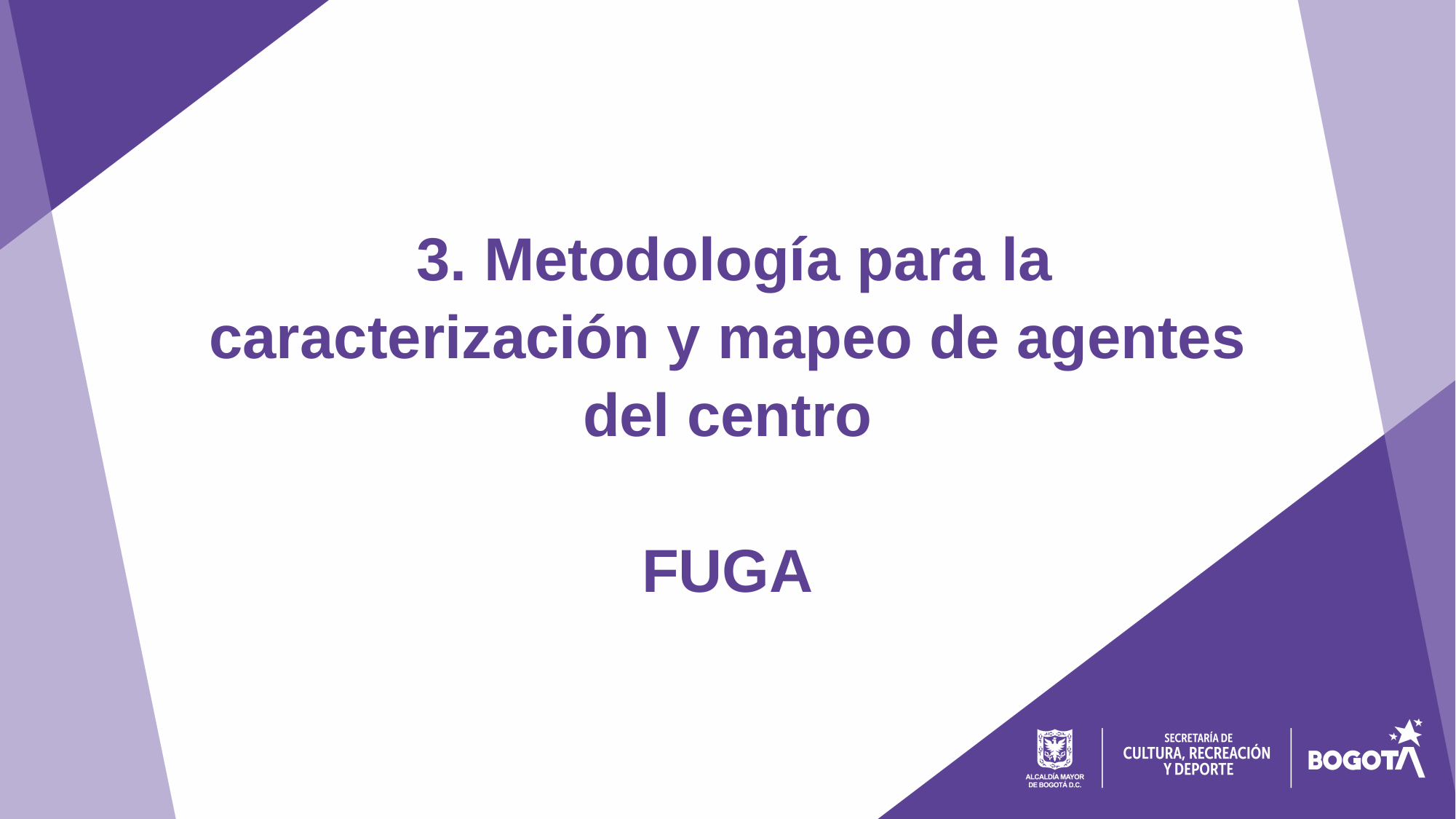

3. Metodología para la caracterización y mapeo de agentes del centro

FUGA